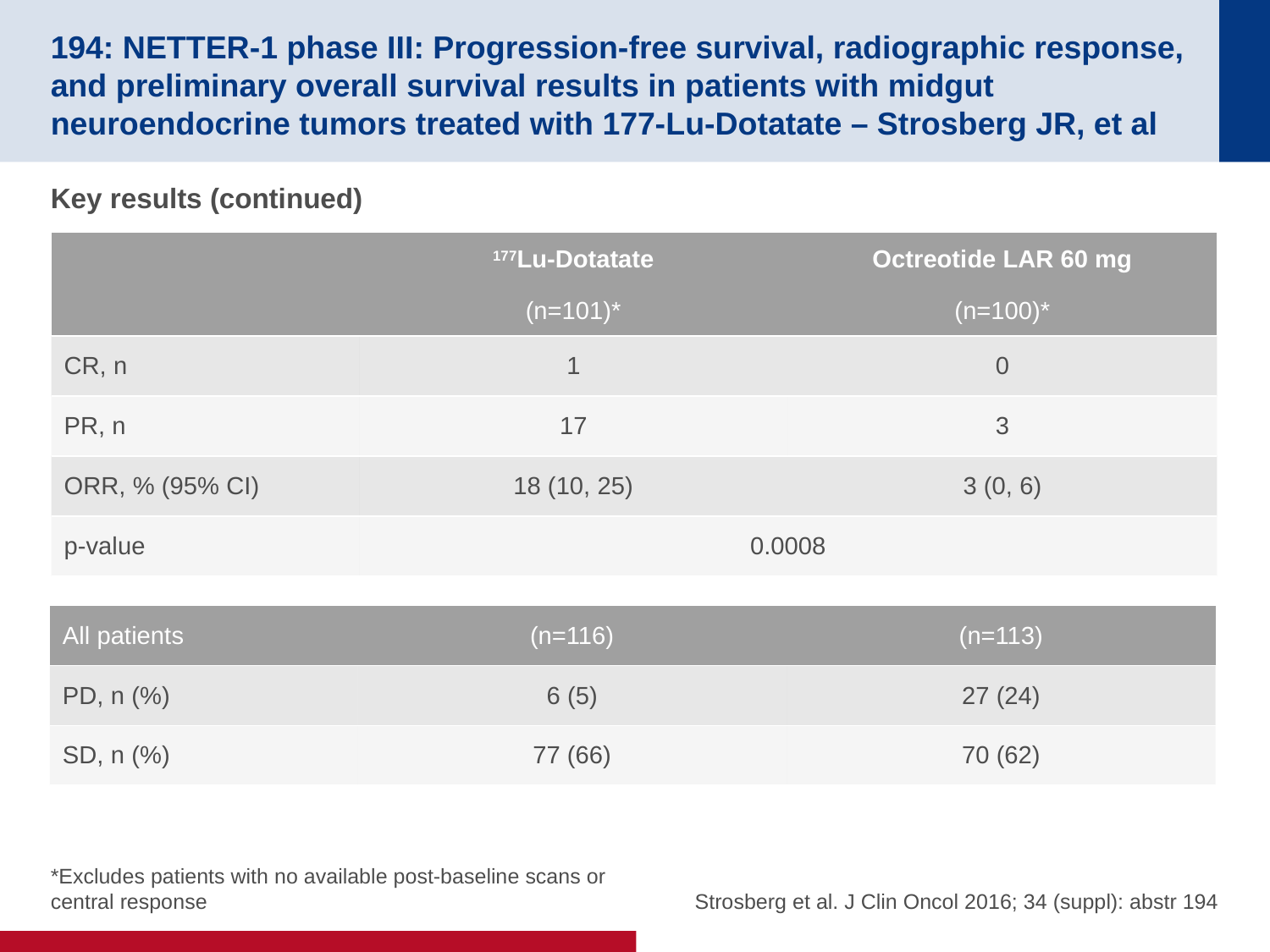

# 194: NETTER-1 phase III: Progression-free survival, radiographic response, and preliminary overall survival results in patients with midgut neuroendocrine tumors treated with 177-Lu-Dotatate – Strosberg JR, et al
Key results (continued)

|  | 177Lu-Dotatate | Octreotide LAR 60 mg |
| --- | --- | --- |
|  | (n=101)\* | (n=100)\* |
| CR, n | 1 | 0 |
| PR, n | 17 | 3 |
| ORR, % (95% CI) | 18 (10, 25) | 3 (0, 6) |
| p-value | 0.0008 |  |
| All patients | (n=116) | (n=113) |
| --- | --- | --- |
| PD, n (%) | 6 (5) | 27 (24) |
| SD, n (%) | 77 (66) | 70 (62) |
*Excludes patients with no available post-baseline scans or central response
Strosberg et al. J Clin Oncol 2016; 34 (suppl): abstr 194